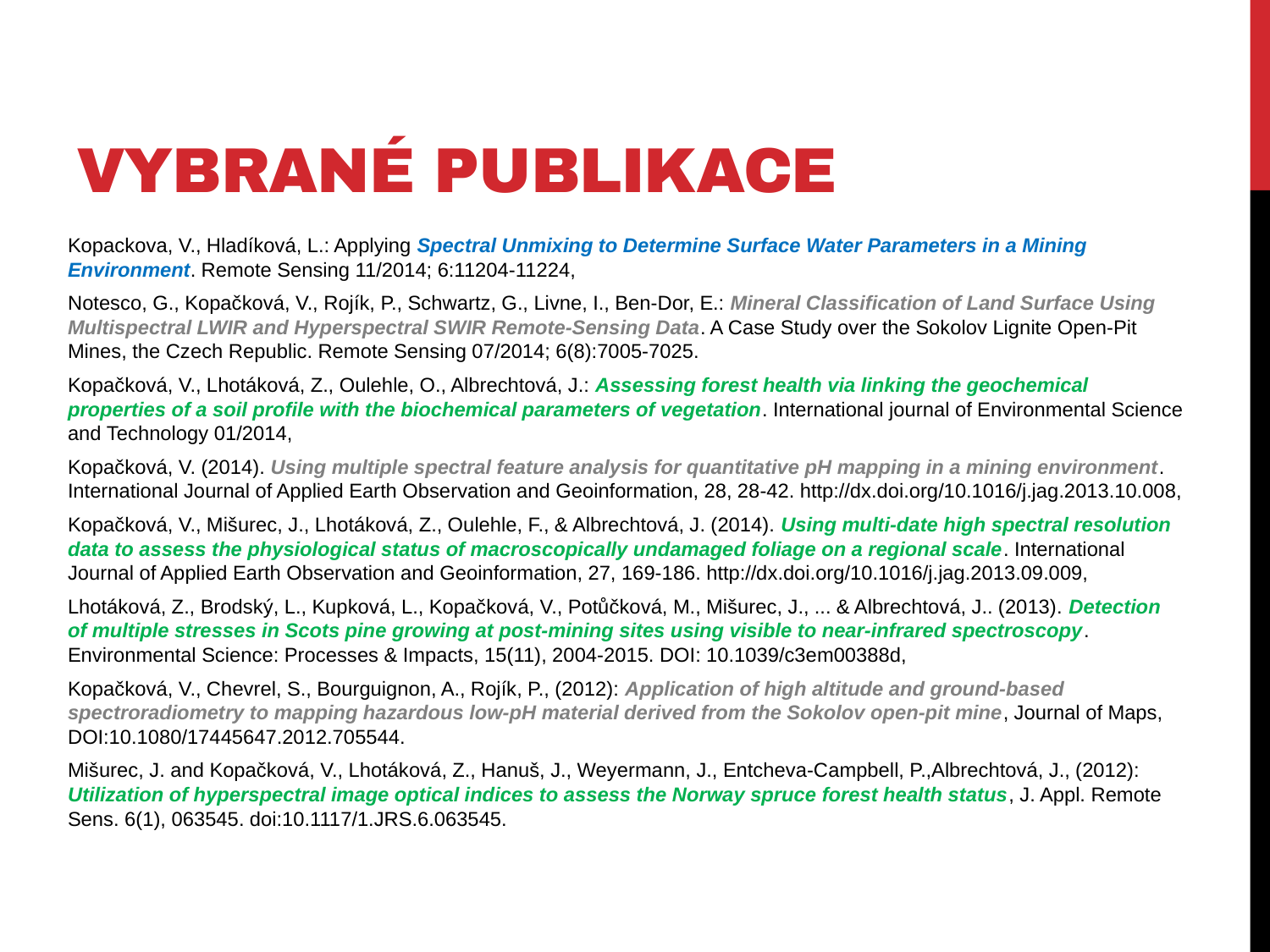

# Vybrané Publikace
Kopackova, V., Hladíková, L.: Applying Spectral Unmixing to Determine Surface Water Parameters in a Mining Environment. Remote Sensing 11/2014; 6:11204-11224,
Notesco, G., Kopačková, V., Rojík, P., Schwartz, G., Livne, I., Ben-Dor, E.: Mineral Classification of Land Surface Using Multispectral LWIR and Hyperspectral SWIR Remote-Sensing Data. A Case Study over the Sokolov Lignite Open-Pit Mines, the Czech Republic. Remote Sensing 07/2014; 6(8):7005-7025.
Kopačková, V., Lhotáková, Z., Oulehle, O., Albrechtová, J.: Assessing forest health via linking the geochemical properties of a soil profile with the biochemical parameters of vegetation. International journal of Environmental Science and Technology 01/2014,
Kopačková, V. (2014). Using multiple spectral feature analysis for quantitative pH mapping in a mining environment. International Journal of Applied Earth Observation and Geoinformation, 28, 28-42. http://dx.doi.org/10.1016/j.jag.2013.10.008,
Kopačková, V., Mišurec, J., Lhotáková, Z., Oulehle, F., & Albrechtová, J. (2014). Using multi-date high spectral resolution data to assess the physiological status of macroscopically undamaged foliage on a regional scale. International Journal of Applied Earth Observation and Geoinformation, 27, 169-186. http://dx.doi.org/10.1016/j.jag.2013.09.009,
Lhotáková, Z., Brodský, L., Kupková, L., Kopačková, V., Potůčková, M., Mišurec, J., ... & Albrechtová, J.. (2013). Detection of multiple stresses in Scots pine growing at post-mining sites using visible to near-infrared spectroscopy. Environmental Science: Processes & Impacts, 15(11), 2004-2015. DOI: 10.1039/c3em00388d,
Kopačková, V., Chevrel, S., Bourguignon, A., Rojík, P., (2012): Application of high altitude and ground-based spectroradiometry to mapping hazardous low-pH material derived from the Sokolov open-pit mine, Journal of Maps, DOI:10.1080/17445647.2012.705544.
Mišurec, J. and Kopačková, V., Lhotáková, Z., Hanuš, J., Weyermann, J., Entcheva-Campbell, P.,Albrechtová, J., (2012): Utilization of hyperspectral image optical indices to assess the Norway spruce forest health status, J. Appl. Remote Sens. 6(1), 063545. doi:10.1117/1.JRS.6.063545.